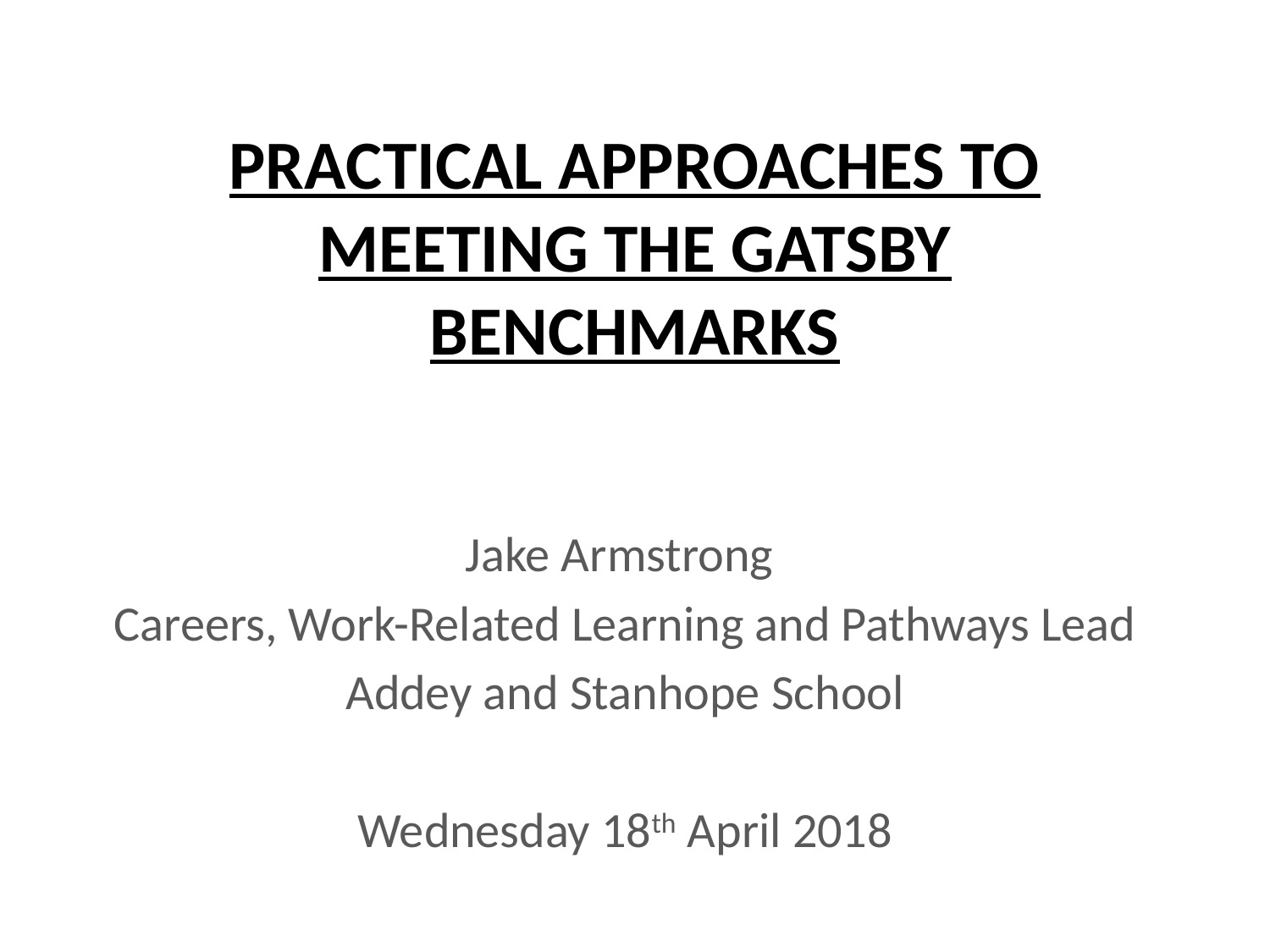

# PRACTICAL APPROACHES TO MEETING THE GATSBY BENCHMARKS
Jake Armstrong
Careers, Work-Related Learning and Pathways Lead
Addey and Stanhope School

Wednesday 18th April 2018